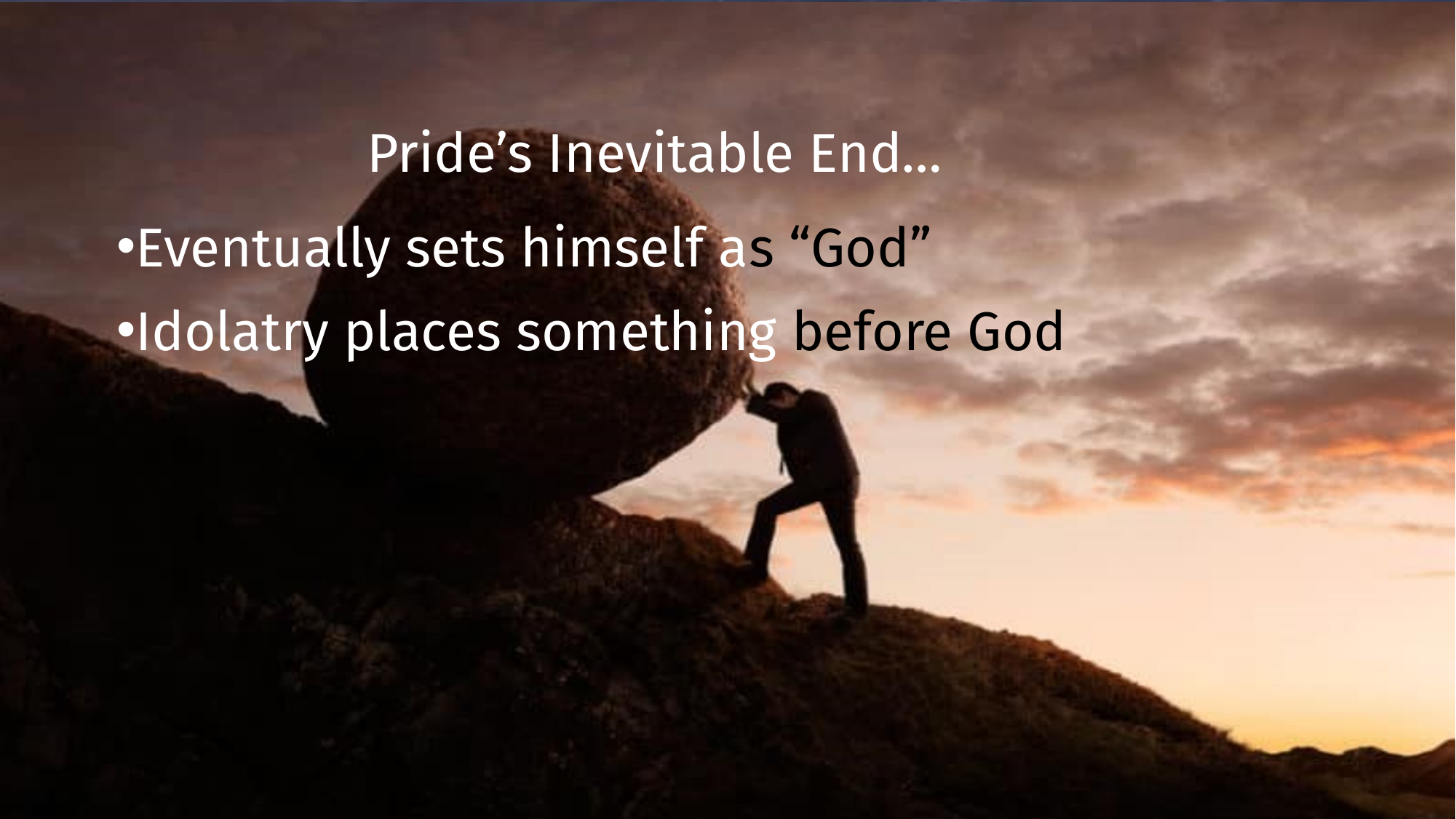

# Pride’s Inevitable End…
Eventually sets himself as “God”
Idolatry places something before God